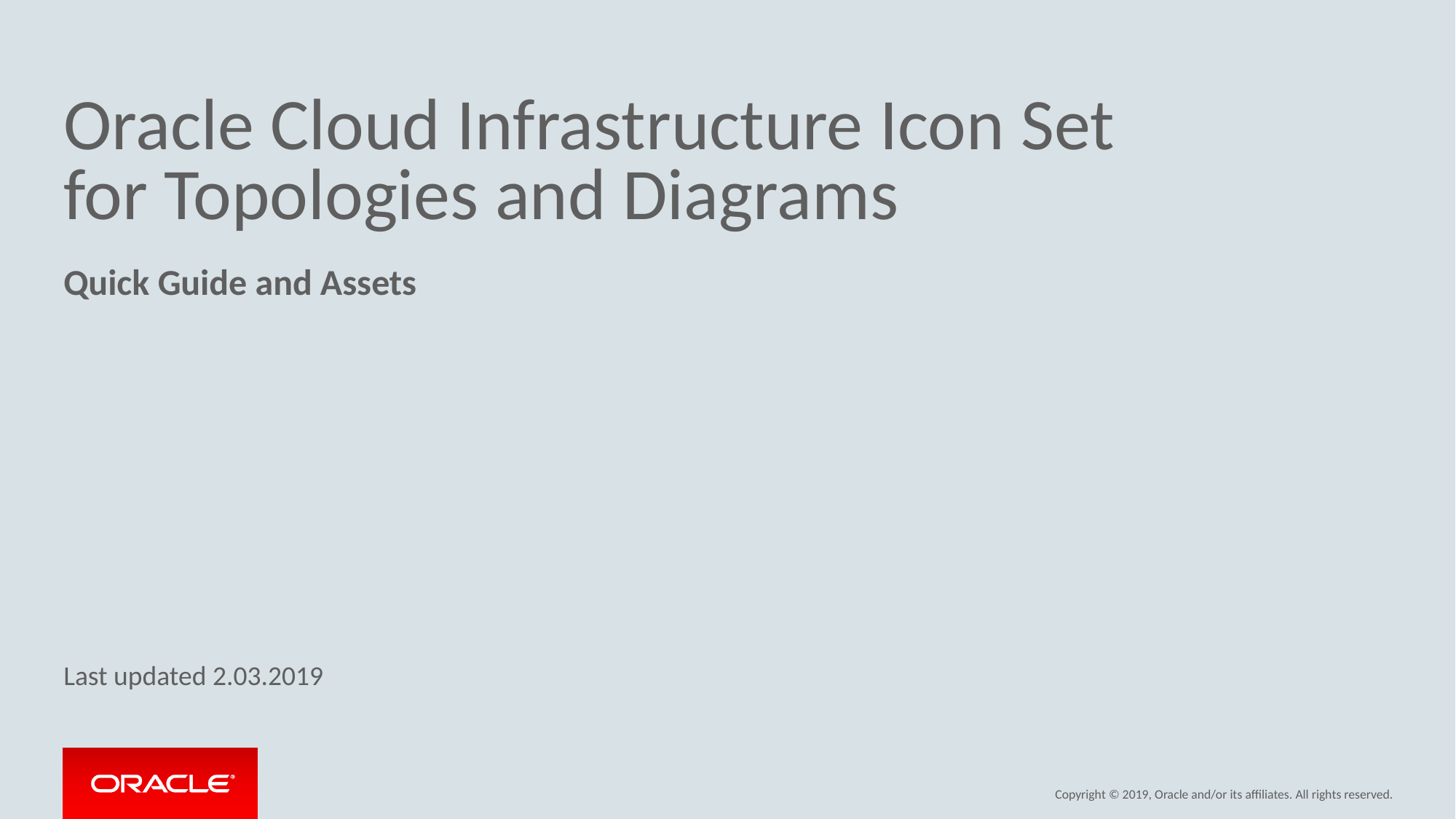

# Oracle Cloud Infrastructure Icon Set for Topologies and Diagrams
Quick Guide and Assets

Last updated 2.03.2019